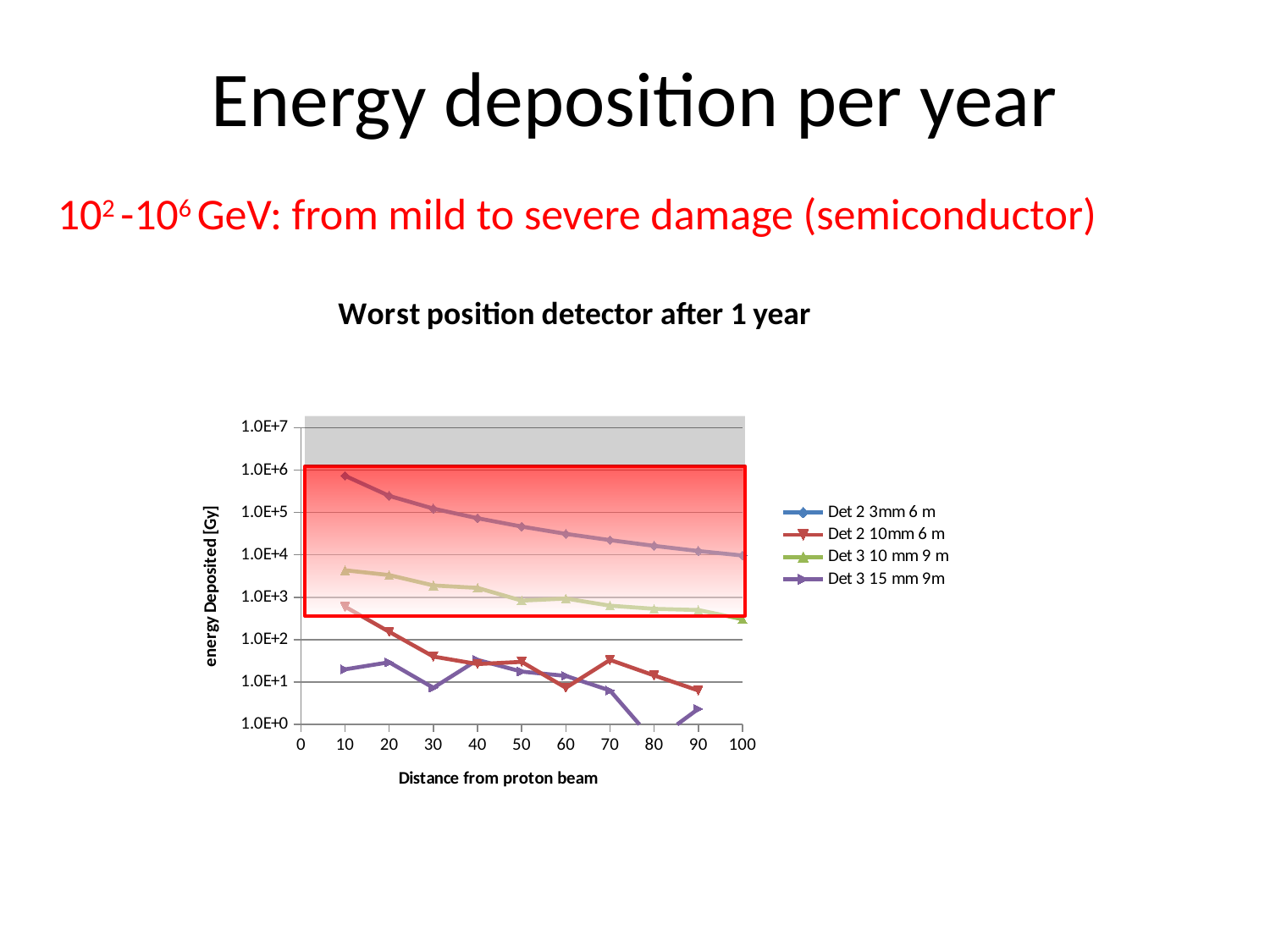

Energy deposition per year
102 -106 GeV: from mild to severe damage (semiconductor)

### Chart: Worst position detector after 1 year

| Category |  |  |  |  |
|---|---|---|---|---|